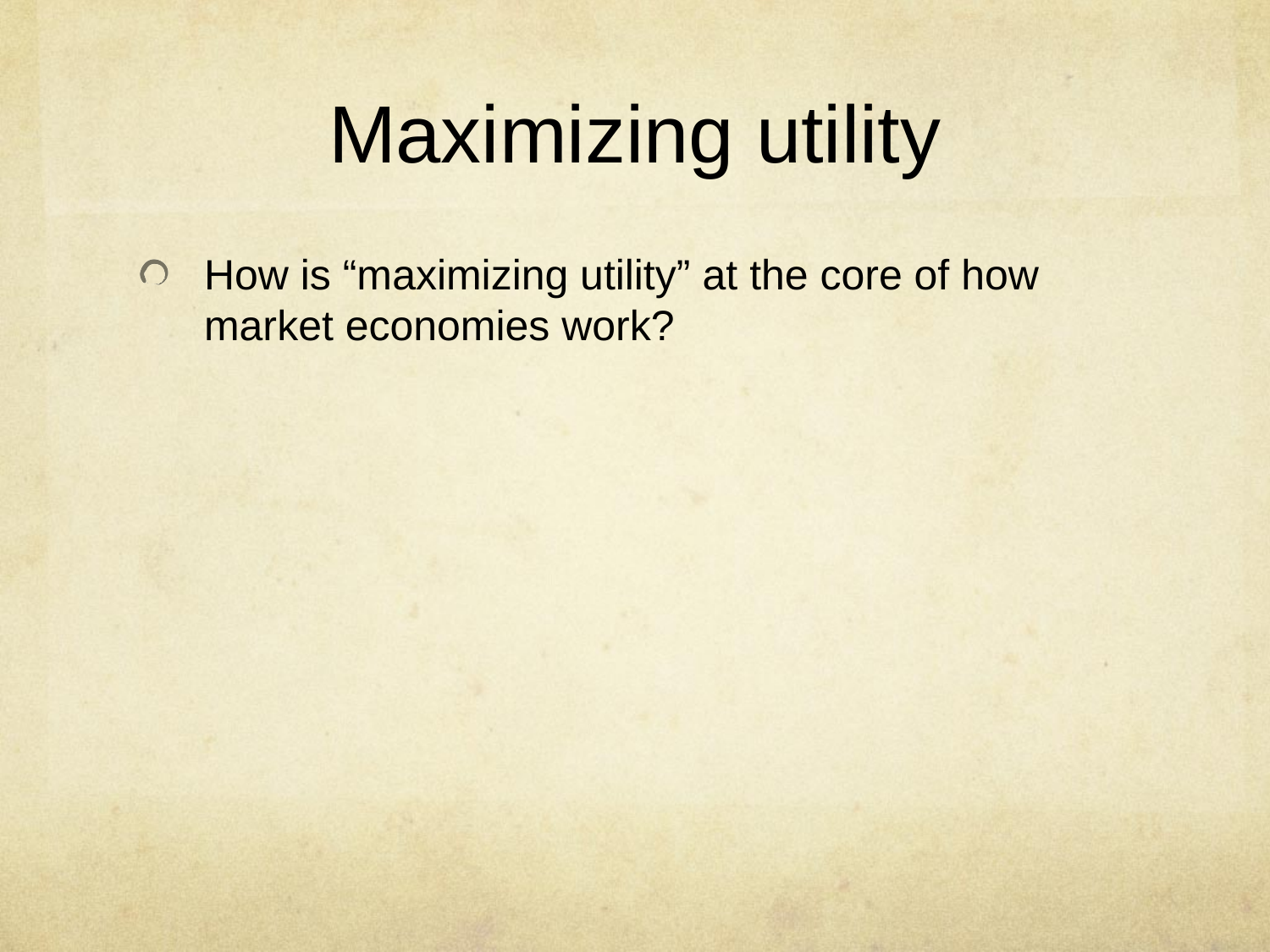

# Maximizing utility
How is “maximizing utility” at the core of how market economies work?